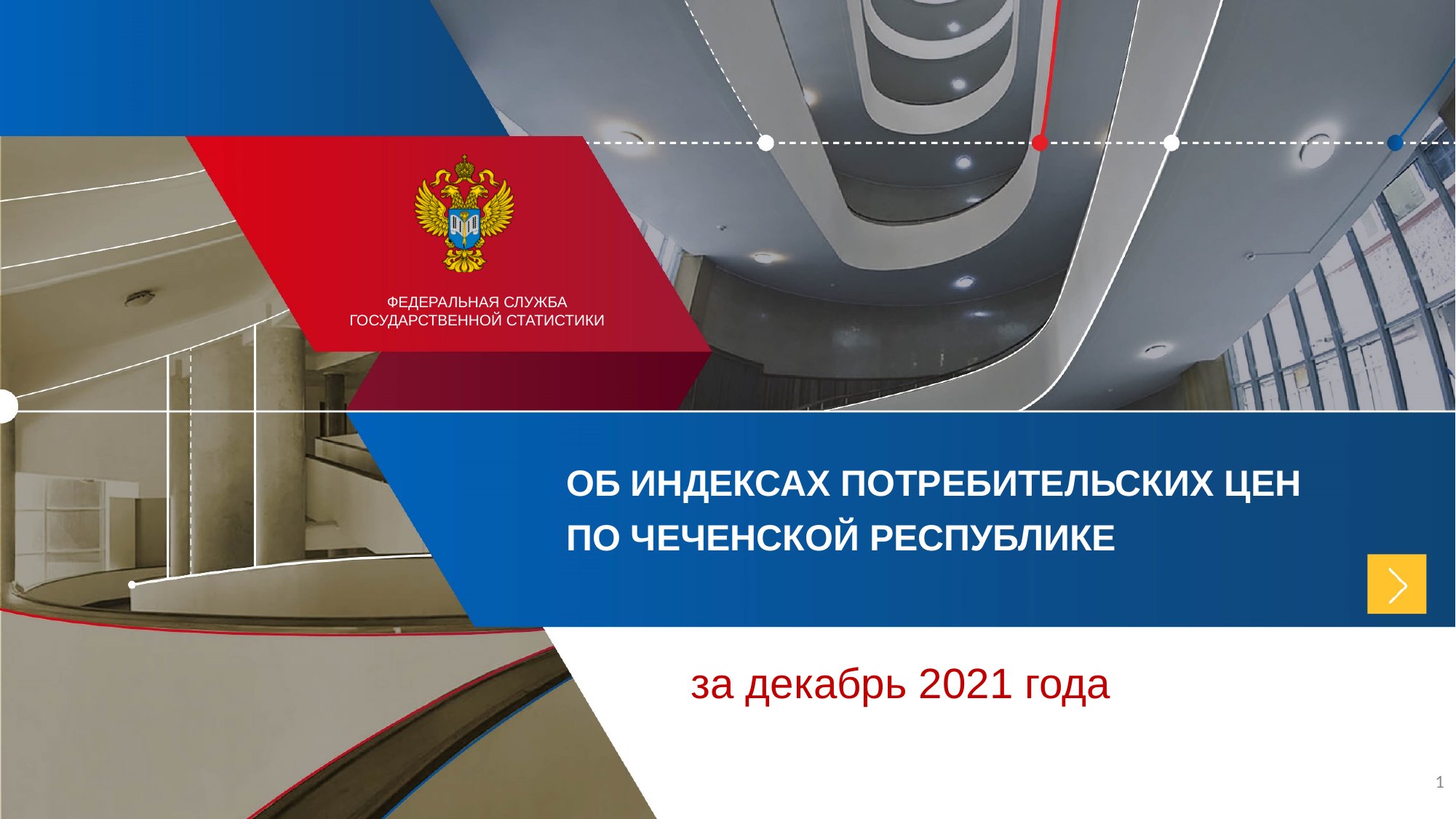

ОБ ИНДЕКСАХ ПОТРЕБИТЕЛЬСКИХ ЦЕН
ПО ЧЕЧЕНСКОЙ РЕСПУБЛИКЕ
за декабрь 2021 года
1